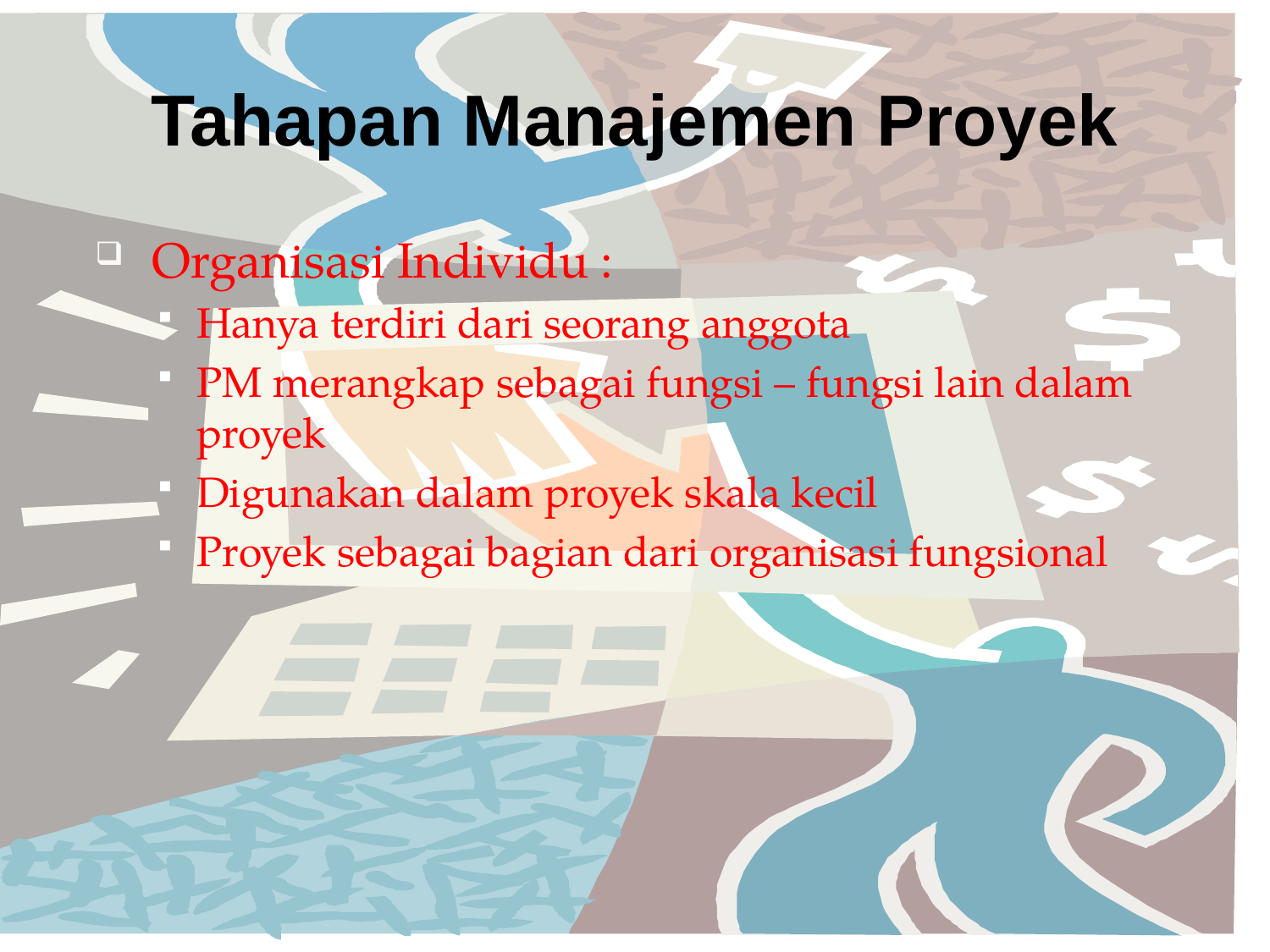

# Tahapan Manajemen Proyek
Organisasi Individu :
Hanya terdiri dari seorang anggota
PM merangkap sebagai fungsi – fungsi lain dalam proyek
Digunakan dalam proyek skala kecil
Proyek sebagai bagian dari organisasi fungsional